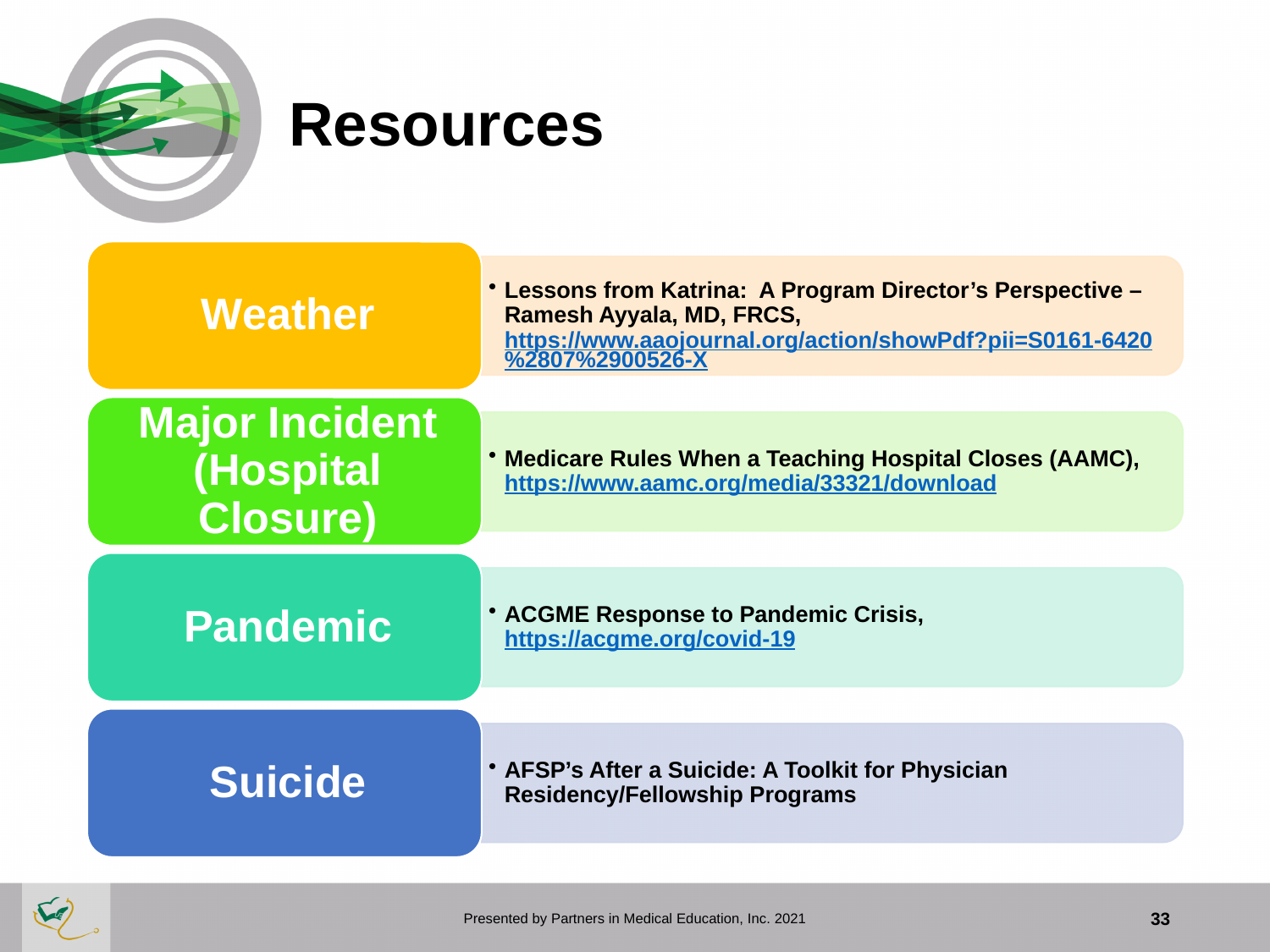

# Resources
Lessons from Katrina:  A Program Director’s Perspective – Ramesh Ayyala, MD, FRCS, https://www.aaojournal.org/action/showPdf?pii=S0161-6420%2807%2900526-X
Weather
Medicare Rules When a Teaching Hospital Closes (AAMC), https://www.aamc.org/media/33321/download
Major Incident (Hospital Closure)
ACGME Response to Pandemic Crisis, https://acgme.org/covid-19
Pandemic
AFSP’s After a Suicide: A Toolkit for Physician Residency/Fellowship Programs
Suicide
Presented by Partners in Medical Education, Inc. 2021
33